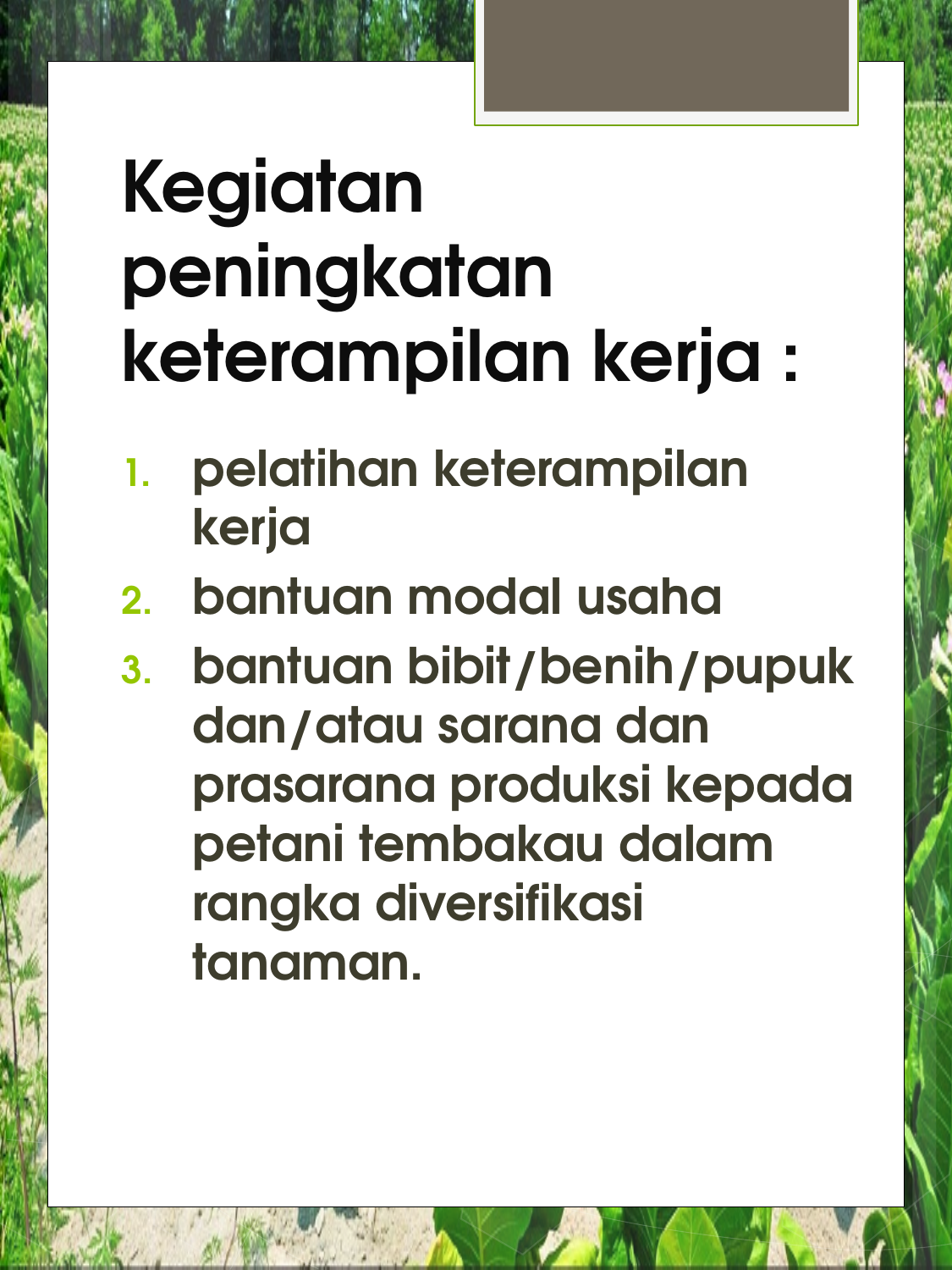

# Kegiatan peningkatan keterampilan kerja :
pelatihan keterampilan kerja
bantuan modal usaha
bantuan bibit/benih/pupuk dan/atau sarana dan prasarana produksi kepada petani tembakau dalam rangka diversifikasi tanaman.